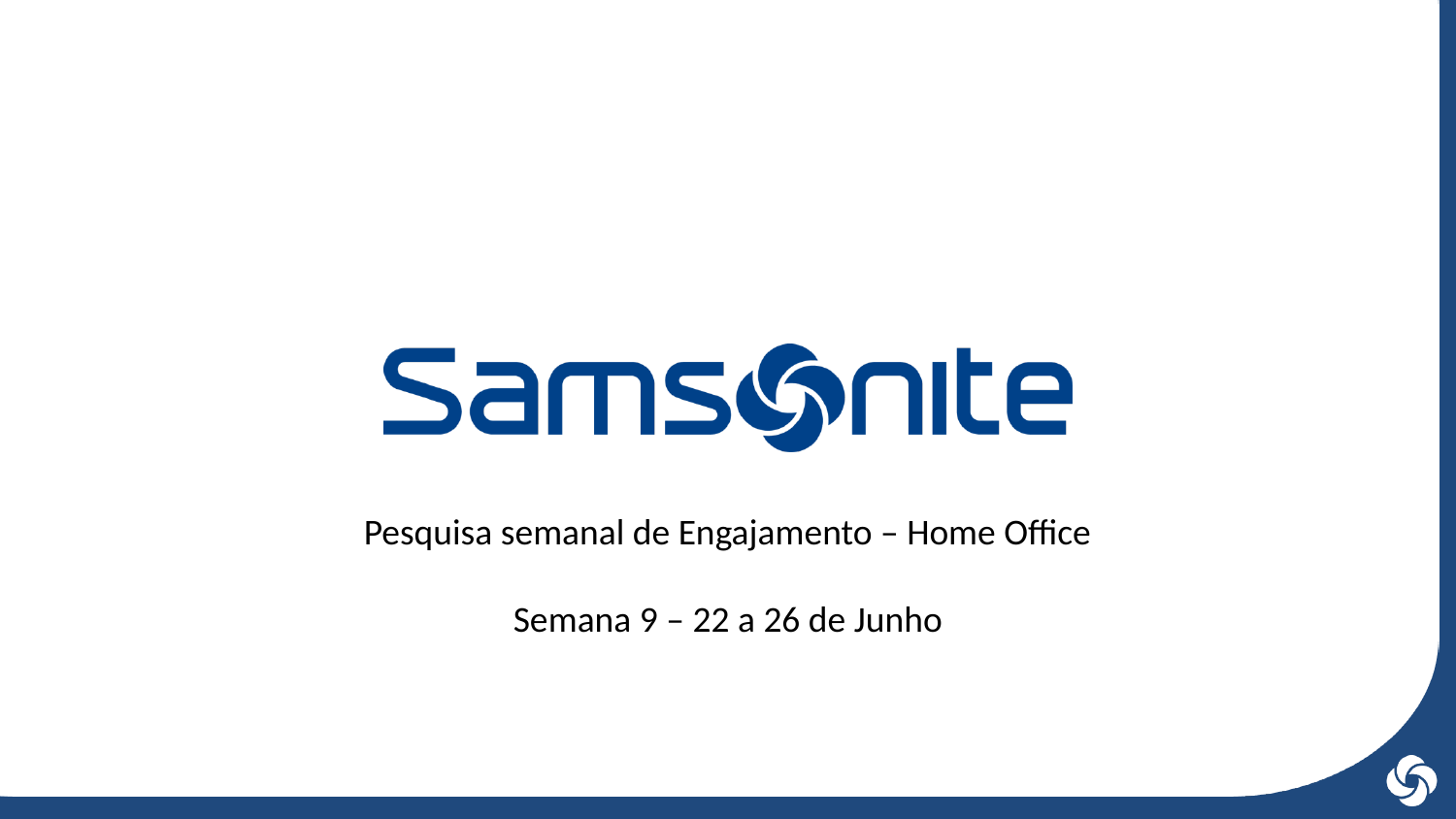

Pesquisa semanal de Engajamento – Home Office

Semana 9 – 22 a 26 de Junho